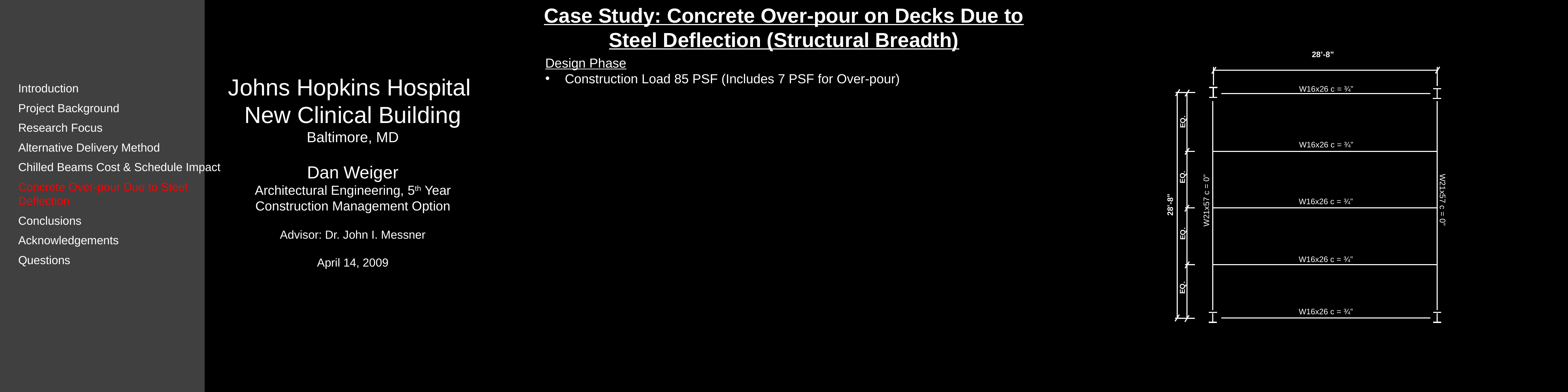

Case Study: Concrete Over-pour on Decks Due to Steel Deflection (Structural Breadth)

28’-8”
Design Phase
Construction Load 85 PSF (Includes 7 PSF for Over-pour)

W16x26 c = ¾”
EQ.
W16x26 c = ¾”
EQ.
28’-8”
W21x57 c = 0”
W16x26 c = ¾”
W21x57 c = 0”
EQ.
W16x26 c = ¾”
EQ.
W16x26 c = ¾”